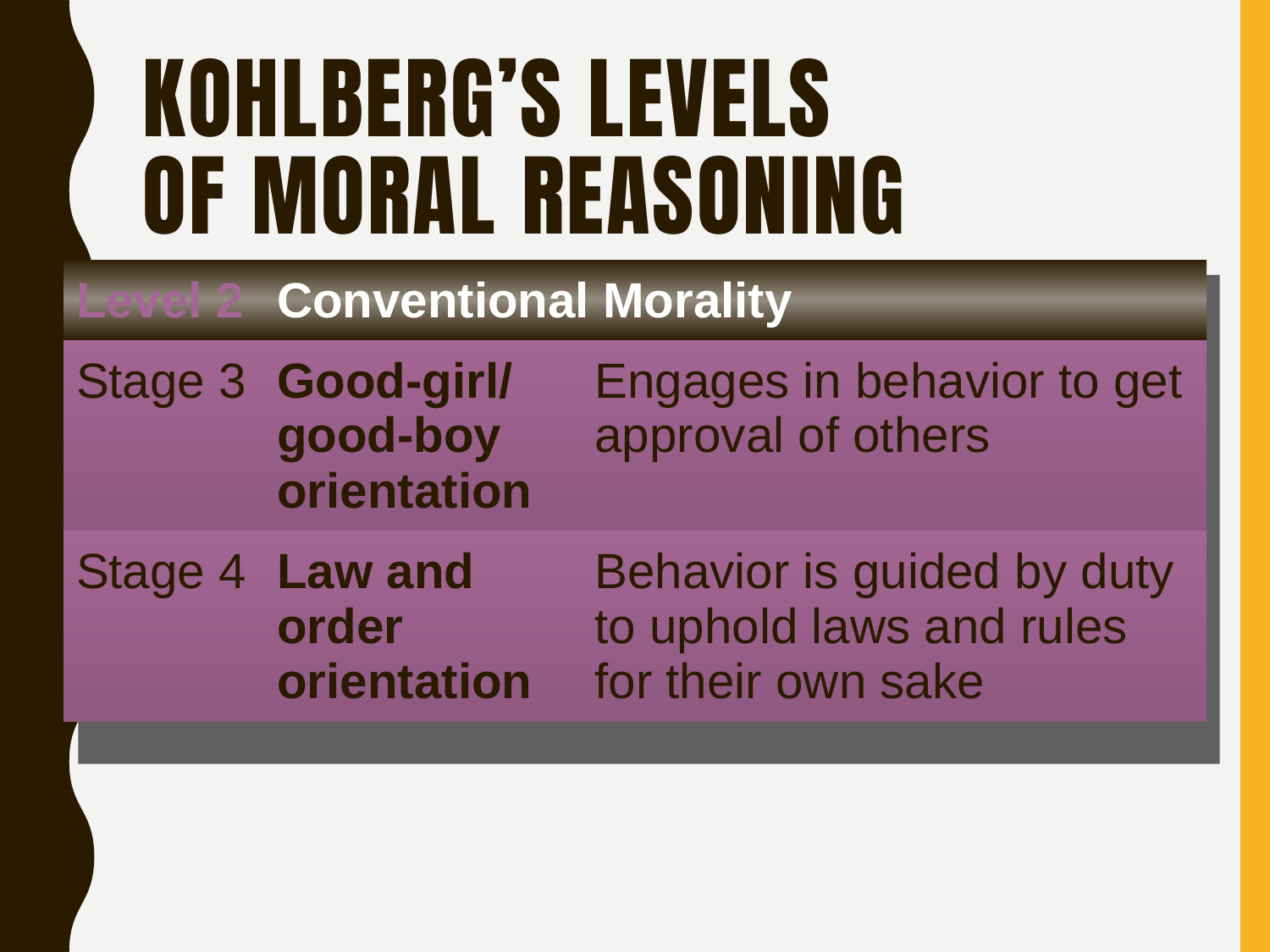

# Kohlberg’s Levels of Moral Reasoning
| Level 2 | Conventional Morality |  |
| --- | --- | --- |
| Stage 3 | Good-girl/ good-boy orientation | Engages in behavior to get approval of others |
| Stage 4 | Law and order orientation | Behavior is guided by duty to uphold laws and rules for their own sake |